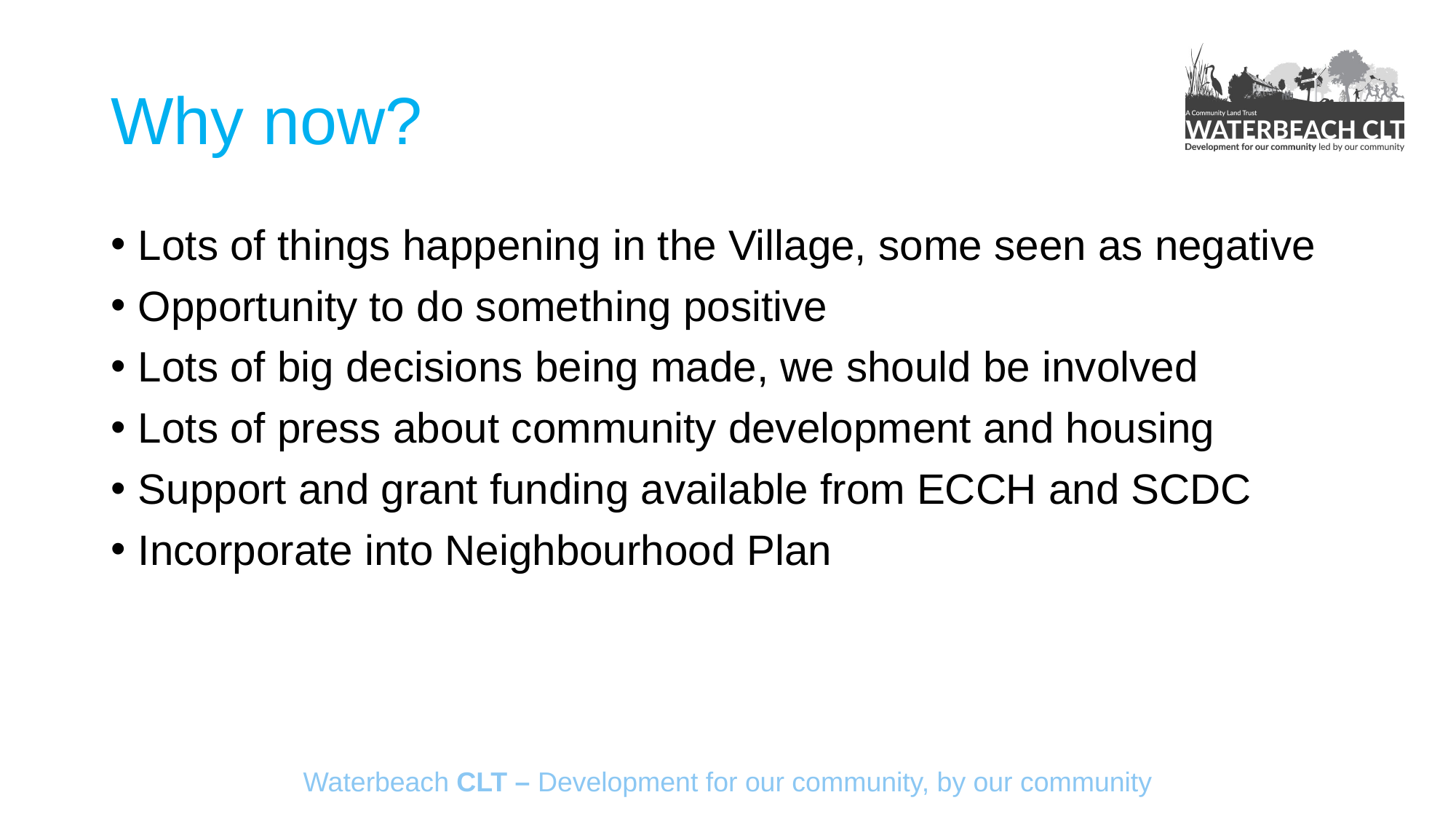

# Why now?
Lots of things happening in the Village, some seen as negative
Opportunity to do something positive
Lots of big decisions being made, we should be involved
Lots of press about community development and housing
Support and grant funding available from ECCH and SCDC
Incorporate into Neighbourhood Plan
Waterbeach CLT – Development for our community, by our community